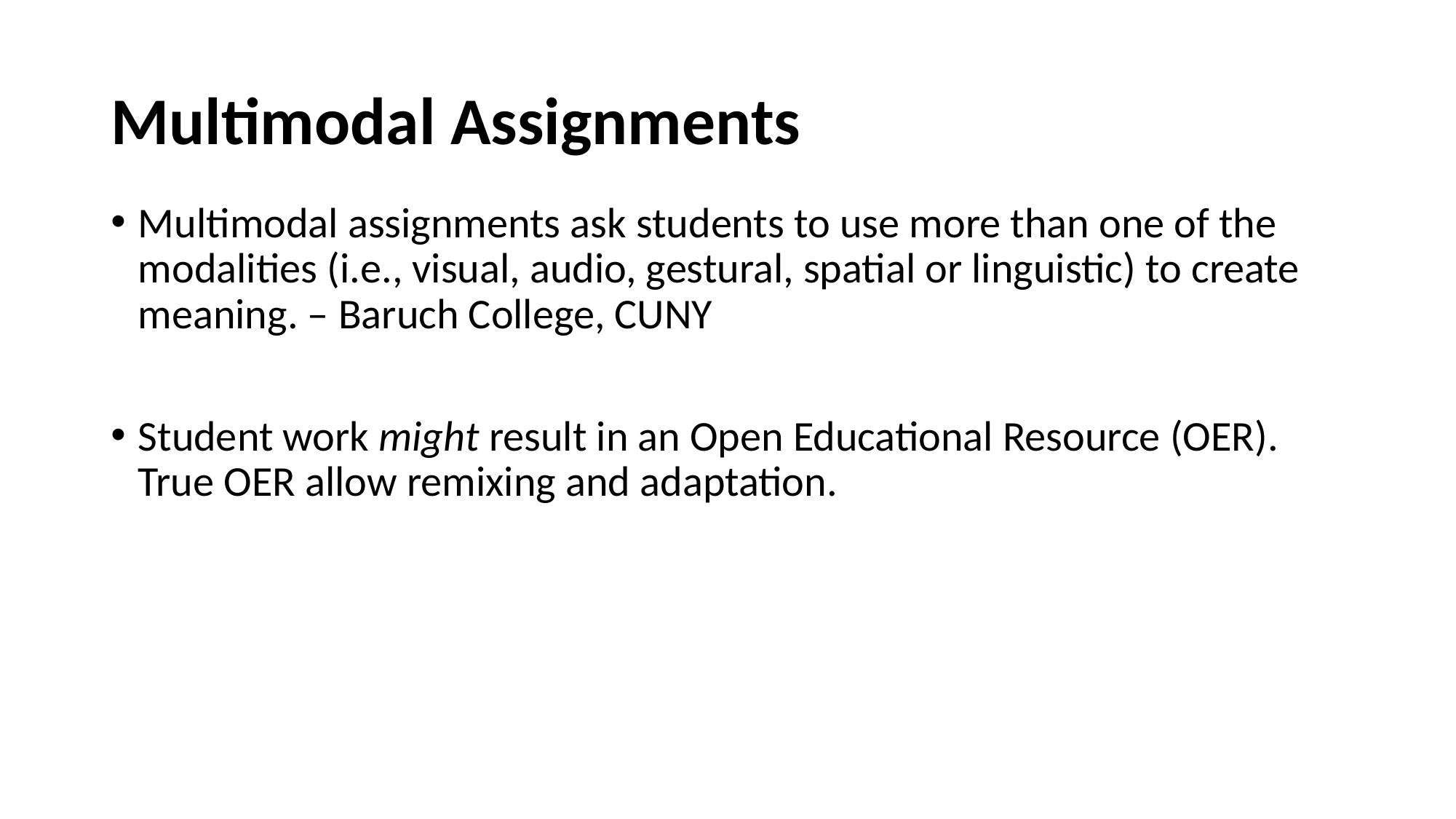

# Multimodal Assignments
Multimodal assignments ask students to use more than one of the modalities (i.e., visual, audio, gestural, spatial or linguistic) to create  meaning. – Baruch College, CUNY

Student work might result in an Open Educational Resource (OER). True OER allow remixing and adaptation.